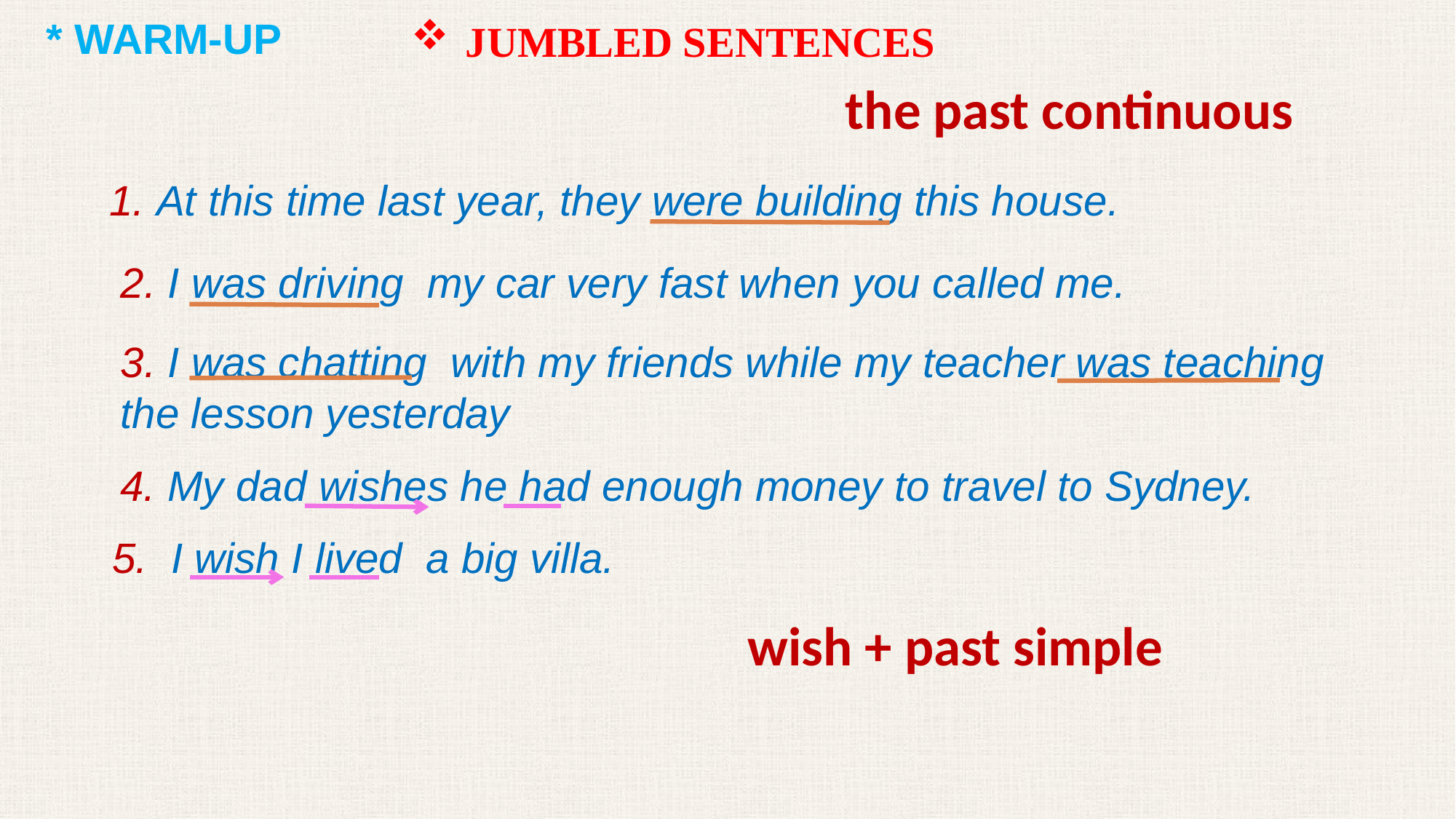

JUMBLED SENTENCES
* WARM-UP
the past continuous
1. At this time last year, they were building this house.
2. I was driving  my car very fast when you called me.
3. I was chatting  with my friends while my teacher was teaching  the lesson yesterday
4. My dad wishes he had enough money to travel to Sydney.
5.  I wish I lived  a big villa.
 wish + past simple